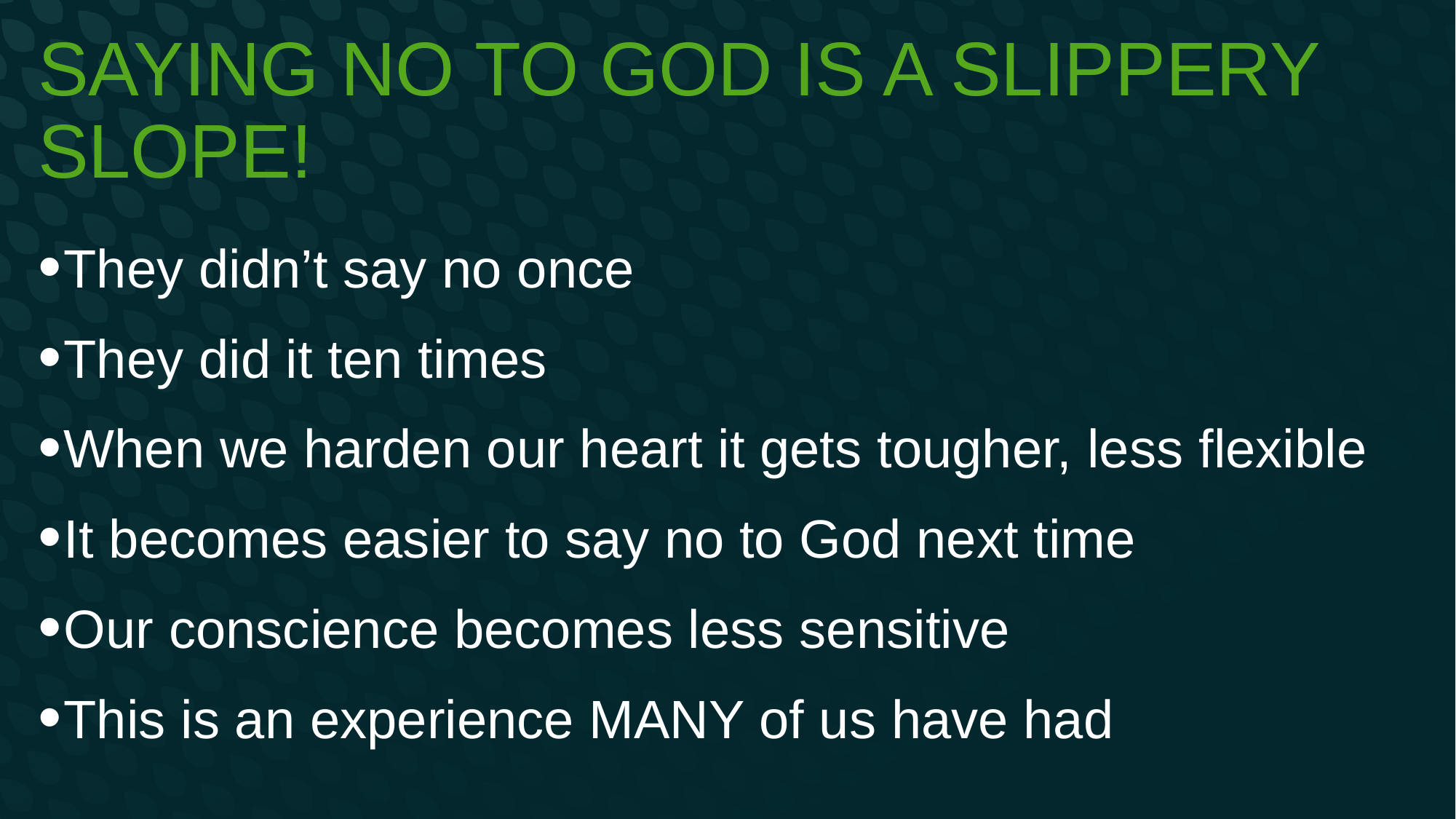

# Saying no to God is a slippery slope!
They didn’t say no once
They did it ten times
When we harden our heart it gets tougher, less flexible
It becomes easier to say no to God next time
Our conscience becomes less sensitive
This is an experience MANY of us have had